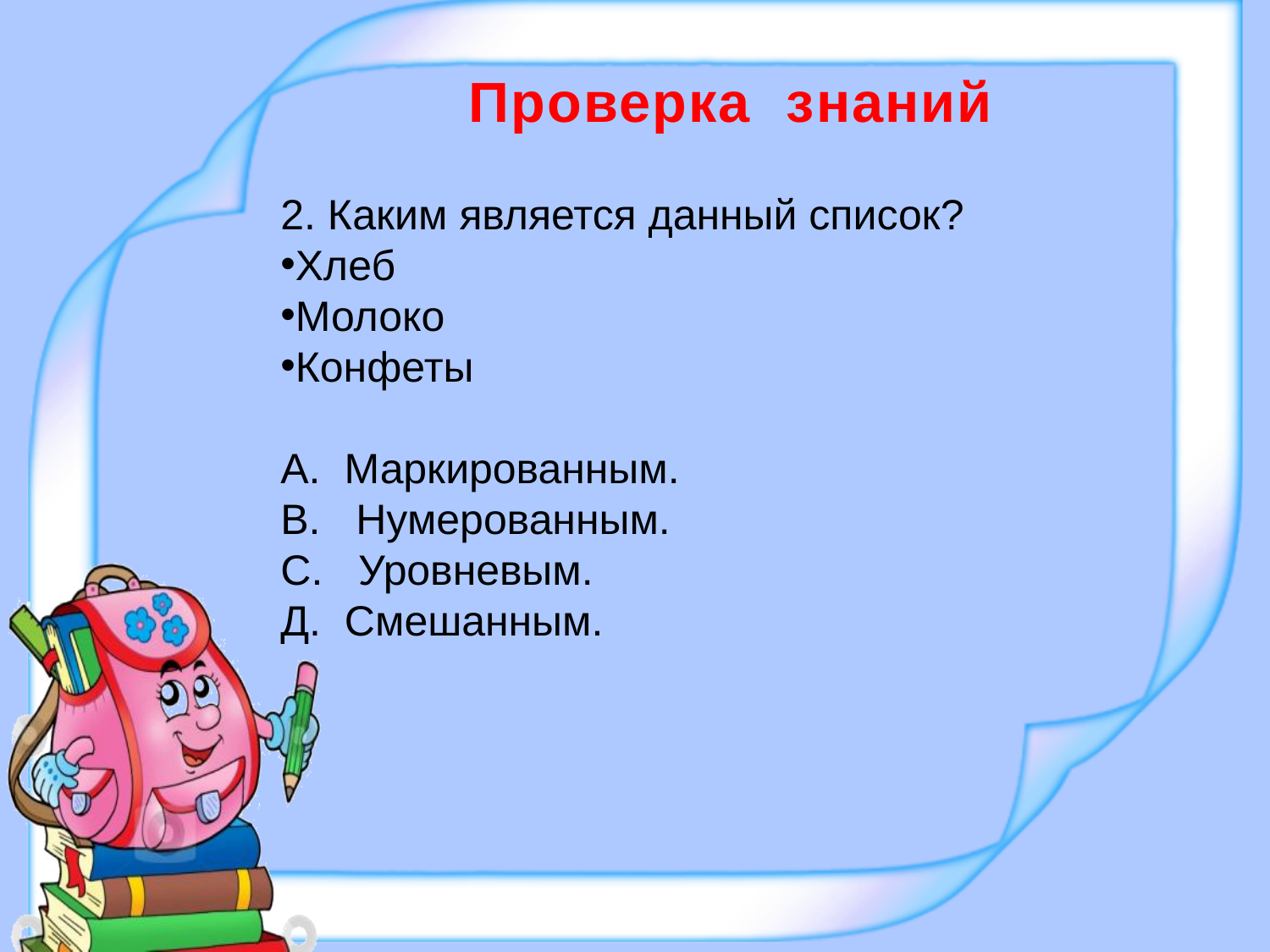

Проверка  знаний
2. Каким является данный список?
Хлеб
Молоко
Конфеты

А.  Маркированным.
В.   Нумерованным.
С.   Уровневым.
Д.  Смешанным.